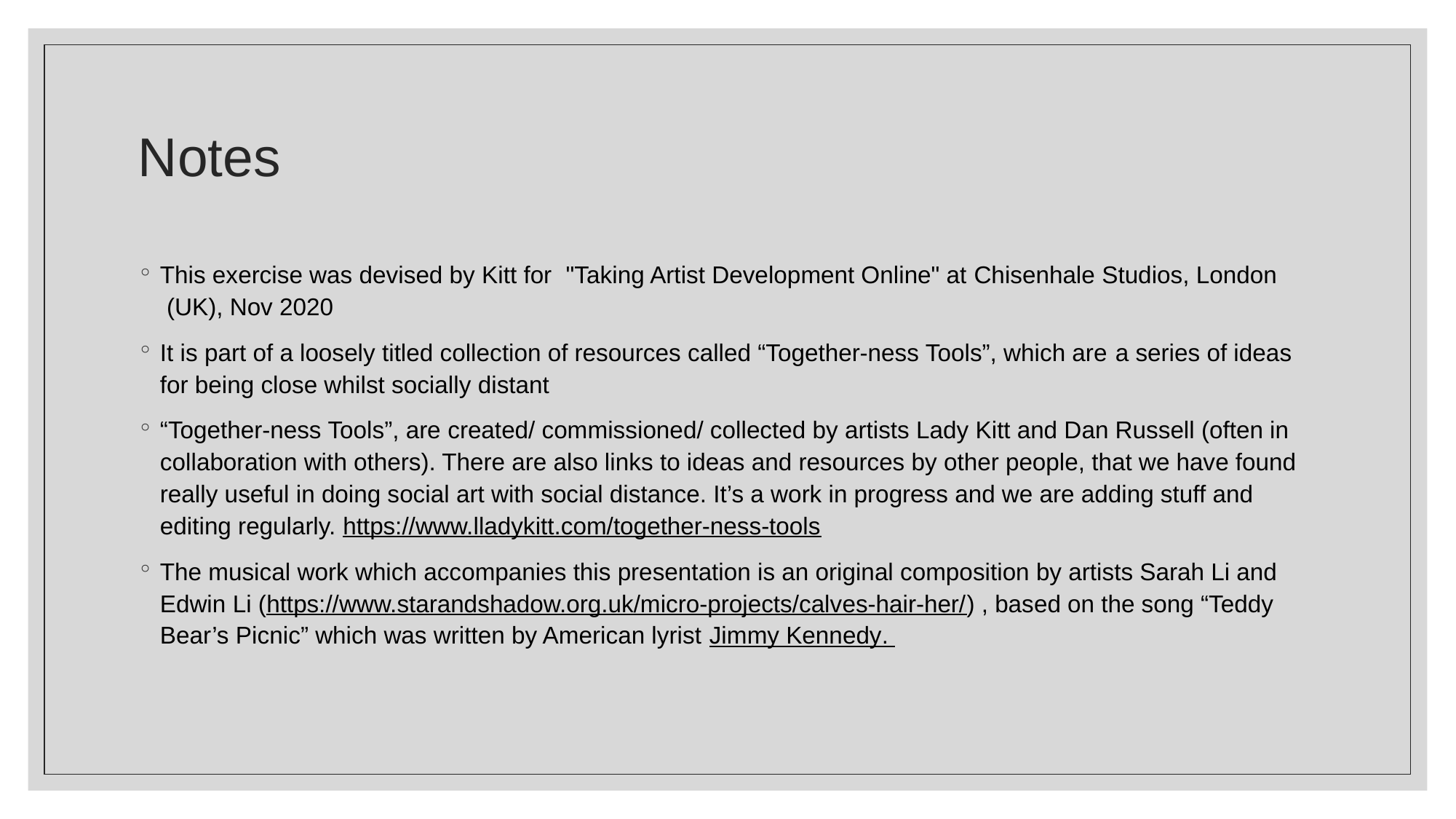

# Notes
This exercise was devised by Kitt for  "Taking Artist Development Online" at Chisenhale Studios, London (UK), Nov 2020
It is part of a loosely titled collection of resources called “Together-ness Tools”, which are a series of ideas for being close whilst socially distant​
“Together-ness Tools”, are created/ commissioned/ collected by artists Lady Kitt and Dan Russell (often in collaboration with others). There are also links to ideas and resources by other people, that we have found really useful in doing social art with social distance. It’s a work in progress and we are adding stuff and editing regularly. https://www.lladykitt.com/together-ness-tools
The musical work which accompanies this presentation is an original composition by artists Sarah Li and Edwin Li (https://www.starandshadow.org.uk/micro-projects/calves-hair-her/) , based on the song “Teddy Bear’s Picnic” which was written by American lyrist Jimmy Kennedy.